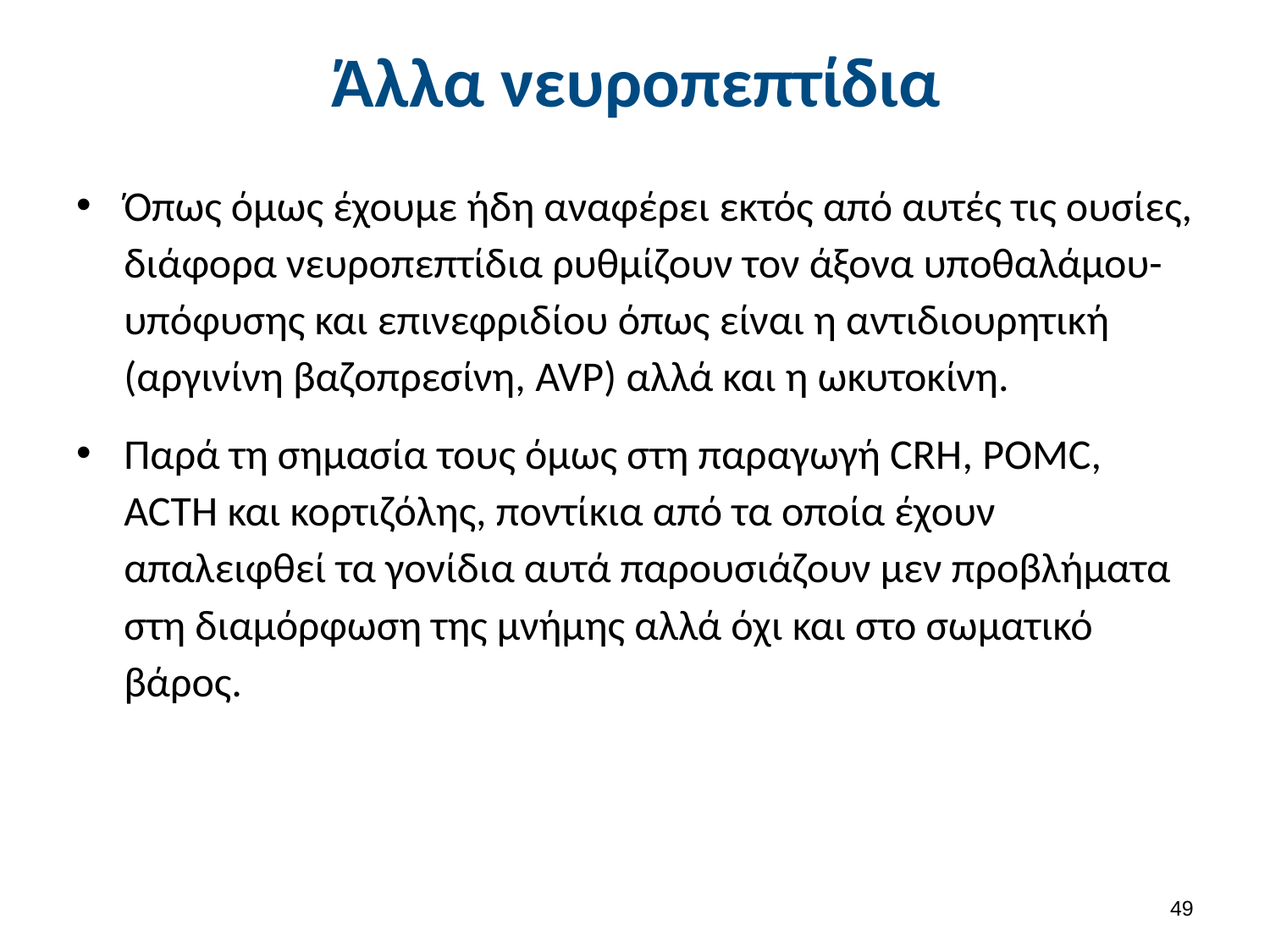

# Άλλα νευροπεπτίδια
Όπως όμως έχουμε ήδη αναφέρει εκτός από αυτές τις ουσίες, διάφορα νευροπεπτίδια ρυθμίζουν τον άξονα υποθαλάμου-υπόφυσης και επινεφριδίου όπως είναι η αντιδιουρητική (αργινίνη βαζοπρεσίνη, AVP) αλλά και η ωκυτοκίνη.
Παρά τη σημασία τους όμως στη παραγωγή CRH, POMC, ACTH και κορτιζόλης, ποντίκια από τα οποία έχουν απαλειφθεί τα γονίδια αυτά παρουσιάζουν μεν προβλήματα στη διαμόρφωση της μνήμης αλλά όχι και στο σωματικό βάρος.
49